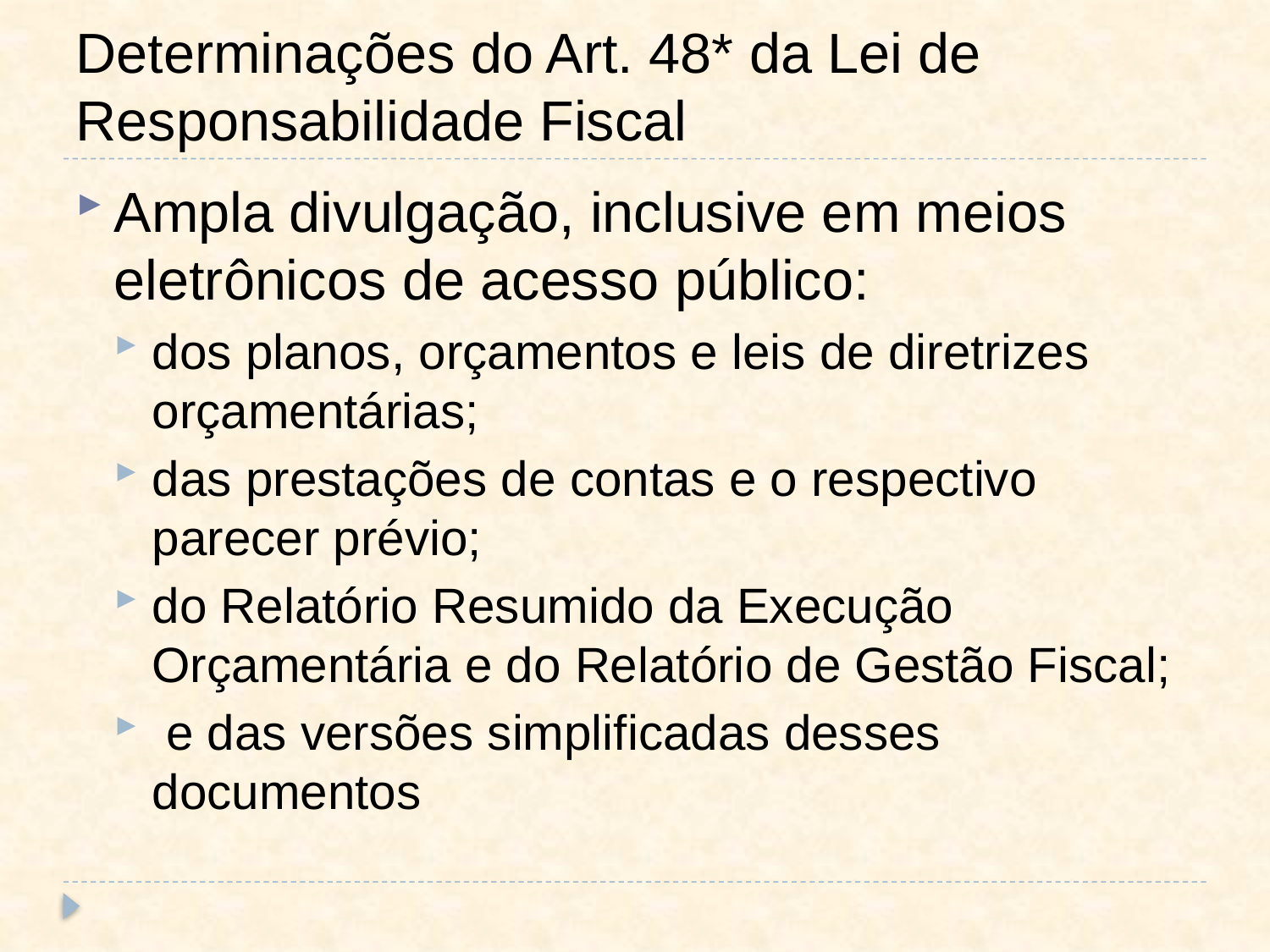

# Determinações do Art. 48* da Lei de Responsabilidade Fiscal
Ampla divulgação, inclusive em meios eletrônicos de acesso público:
dos planos, orçamentos e leis de diretrizes orçamentárias;
das prestações de contas e o respectivo parecer prévio;
do Relatório Resumido da Execução Orçamentária e do Relatório de Gestão Fiscal;
 e das versões simplificadas desses documentos